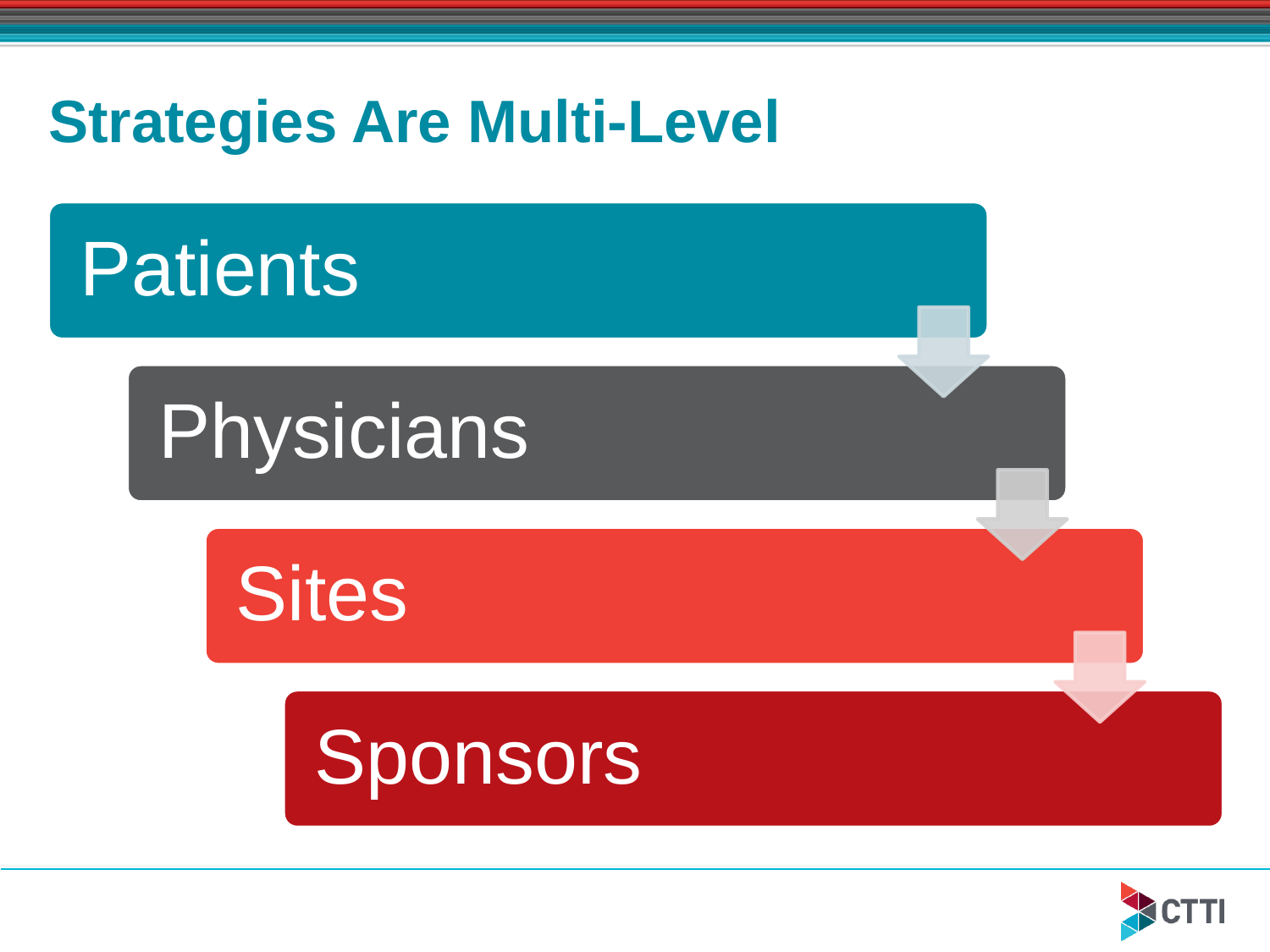

# Strategies Are Multi-Level
Patients
Physicians
Sites
Sponsors